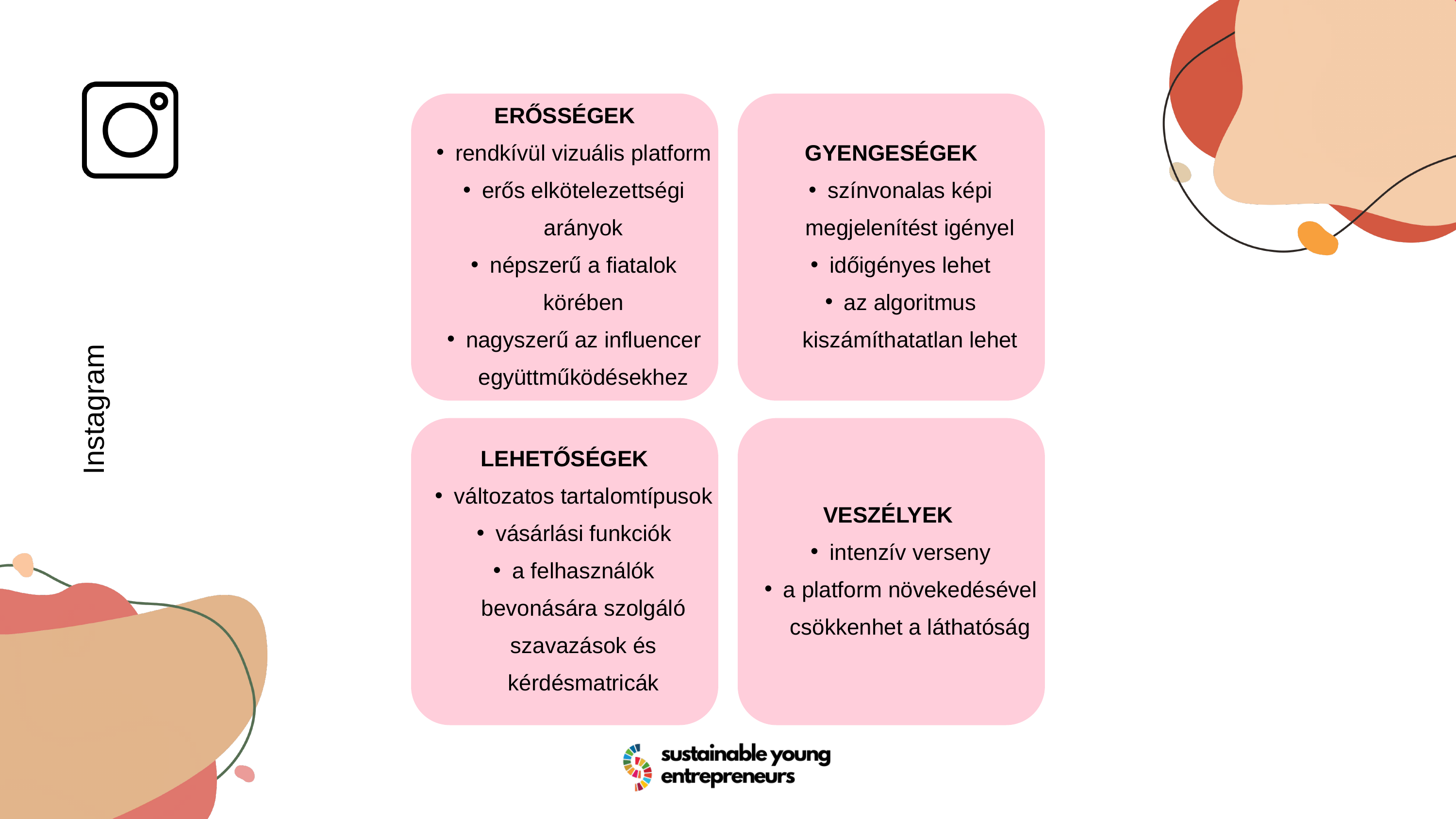

ERŐSSÉGEK
rendkívül vizuális platform
erős elkötelezettségi arányok
népszerű a fiatalok körében
nagyszerű az influencer együttműködésekhez

GYENGESÉGEK
színvonalas képi megjelenítést igényel
időigényes lehet
az algoritmus kiszámíthatatlan lehet

LEHETŐSÉGEK
változatos tartalomtípusok
vásárlási funkciók
a felhasználók bevonására szolgáló szavazások és kérdésmatricák

VESZÉLYEK
intenzív verseny
a platform növekedésével csökkenhet a láthatóság

Instagram